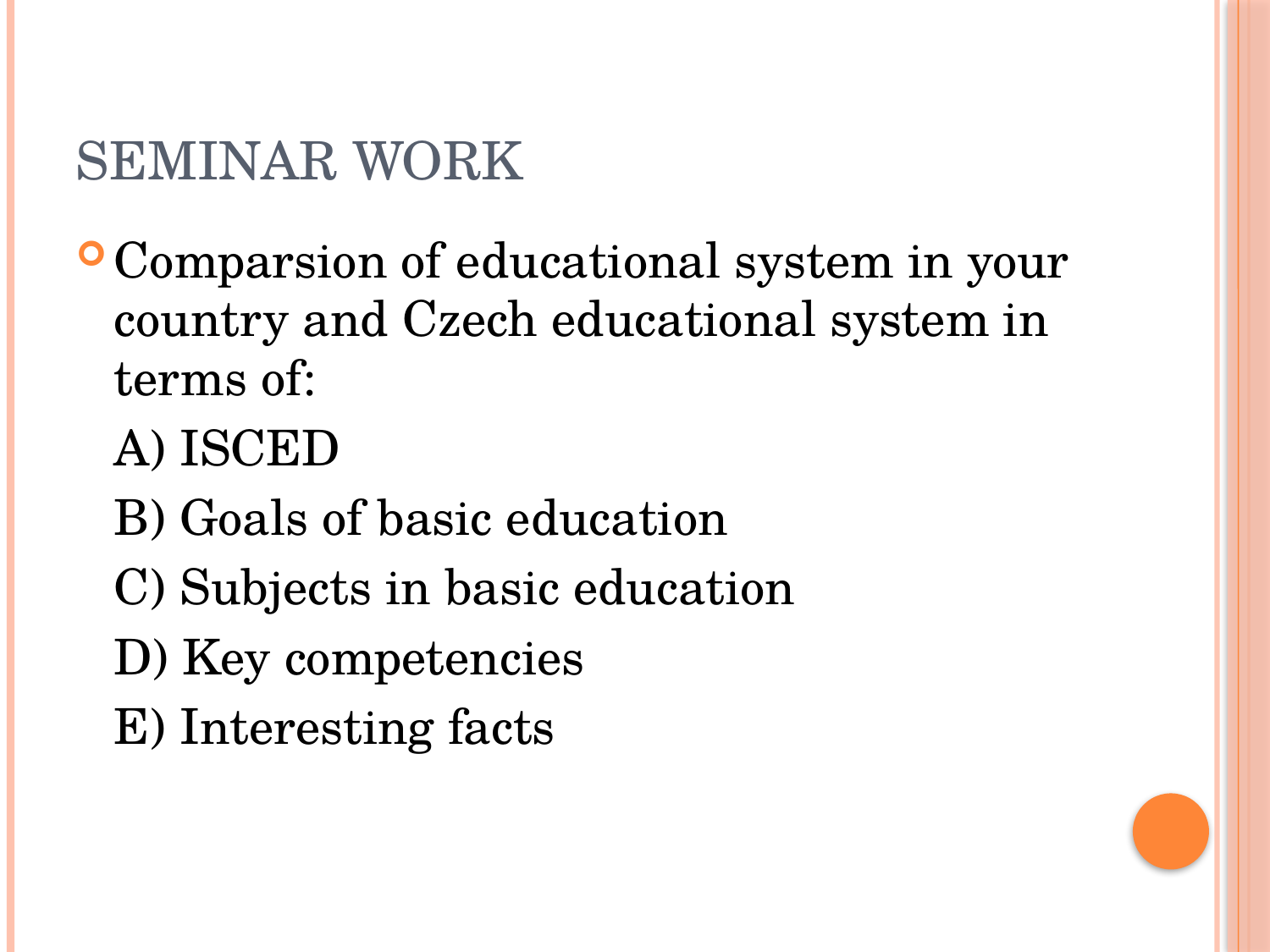

# Seminar work
Comparsion of educational system in your country and Czech educational system in terms of:
	A) ISCED
	B) Goals of basic education
	C) Subjects in basic education
	D) Key competencies
	E) Interesting facts